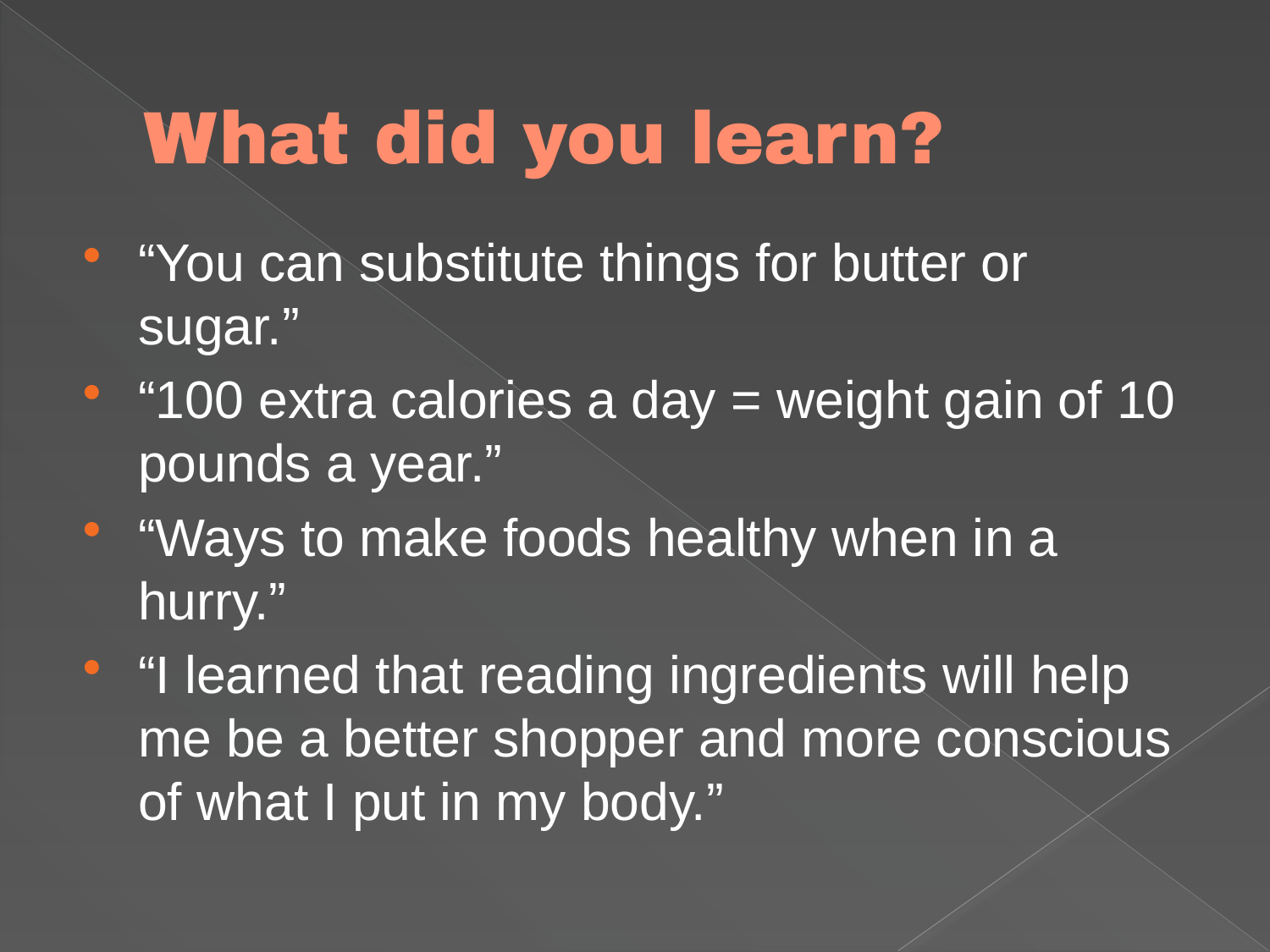

# What did you learn?
“You can substitute things for butter or sugar.”
“100 extra calories a day = weight gain of 10 pounds a year.”
“Ways to make foods healthy when in a hurry.”
“I learned that reading ingredients will help me be a better shopper and more conscious of what I put in my body.”